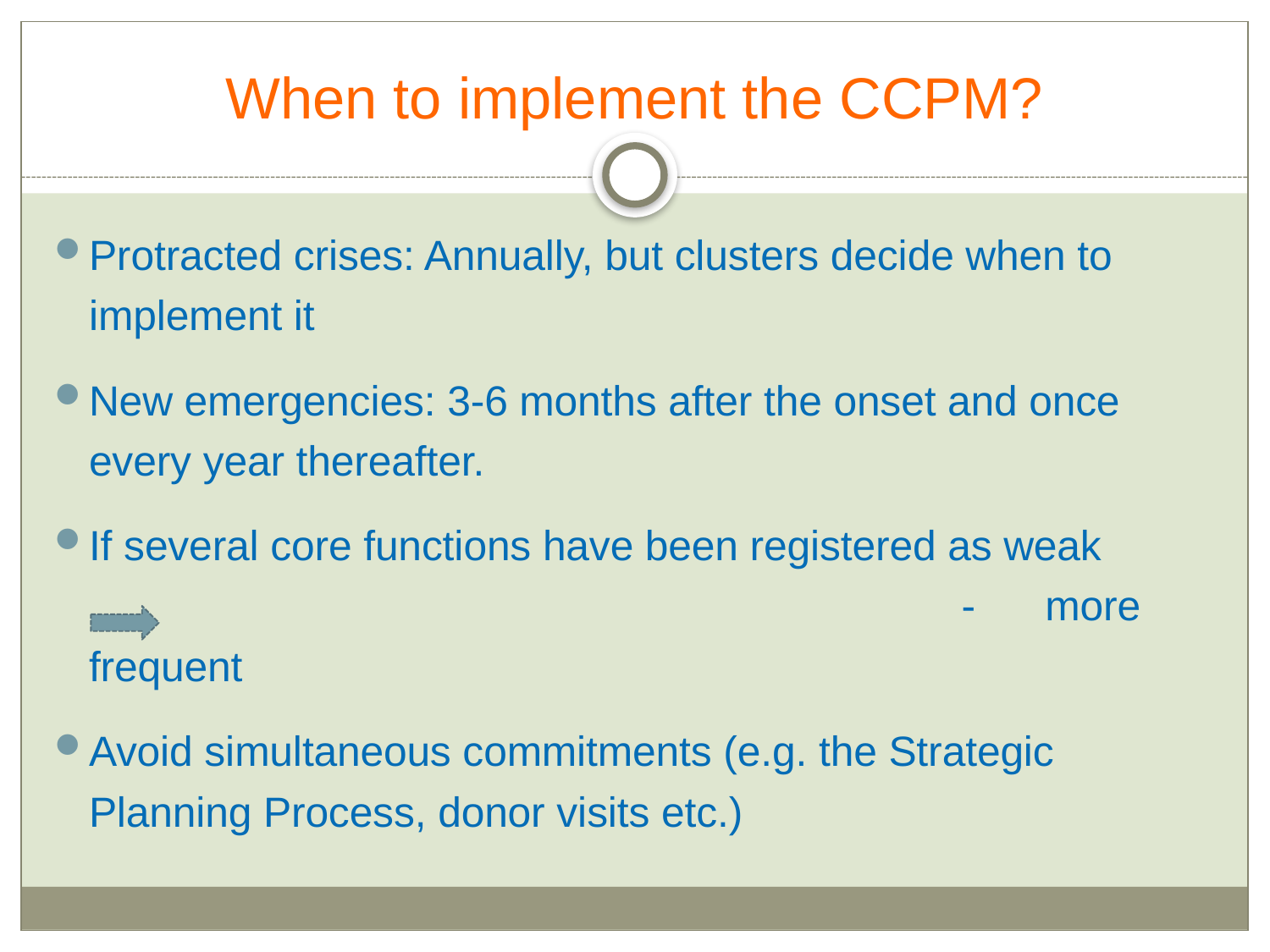

# When to implement the CCPM?
Protracted crises: Annually, but clusters decide when to implement it
New emergencies: 3-6 months after the onset and once every year thereafter.
If several core functions have been registered as weak                                                                                     -      more frequent
Avoid simultaneous commitments (e.g. the Strategic Planning Process, donor visits etc.)